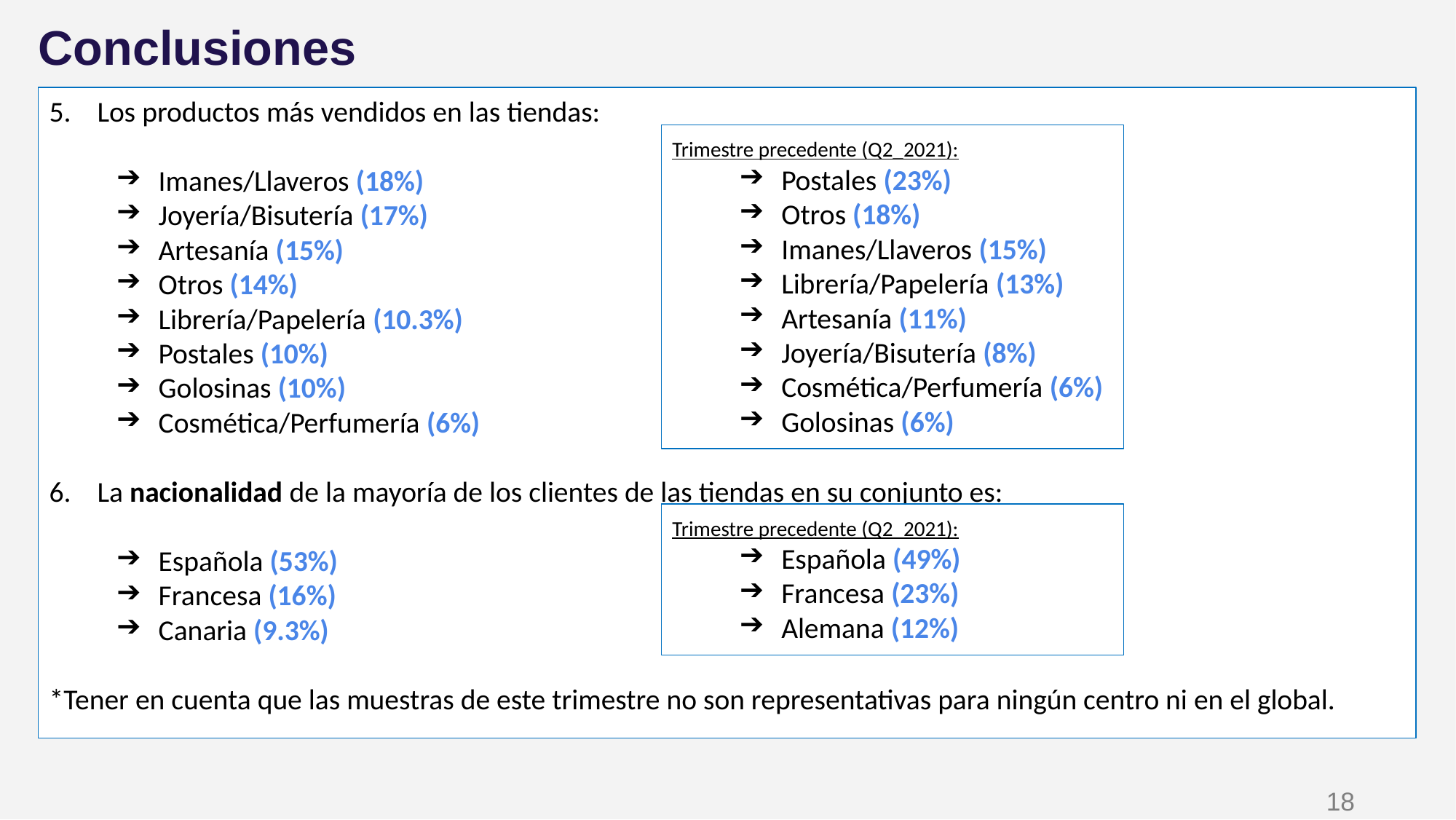

Conclusiones
5.    Los productos más vendidos en las tiendas:

Imanes/Llaveros (18%)
Joyería/Bisutería (17%)
Artesanía (15%)
Otros (14%)
Librería/Papelería (10.3%)
Postales (10%)
Golosinas (10%)
Cosmética/Perfumería (6%)

6.    La nacionalidad de la mayoría de los clientes de las tiendas en su conjunto es:

Española (53%)
Francesa (16%)
Canaria (9.3%)

*Tener en cuenta que las muestras de este trimestre no son representativas para ningún centro ni en el global.
Trimestre precedente (Q2_2021):
Postales (23%)
Otros (18%)
Imanes/Llaveros (15%)
Librería/Papelería (13%)
Artesanía (11%)
Joyería/Bisutería (8%)
Cosmética/Perfumería (6%)
Golosinas (6%)
Trimestre precedente (Q2_2021):
Española (49%)
Francesa (23%)
Alemana (12%)
18